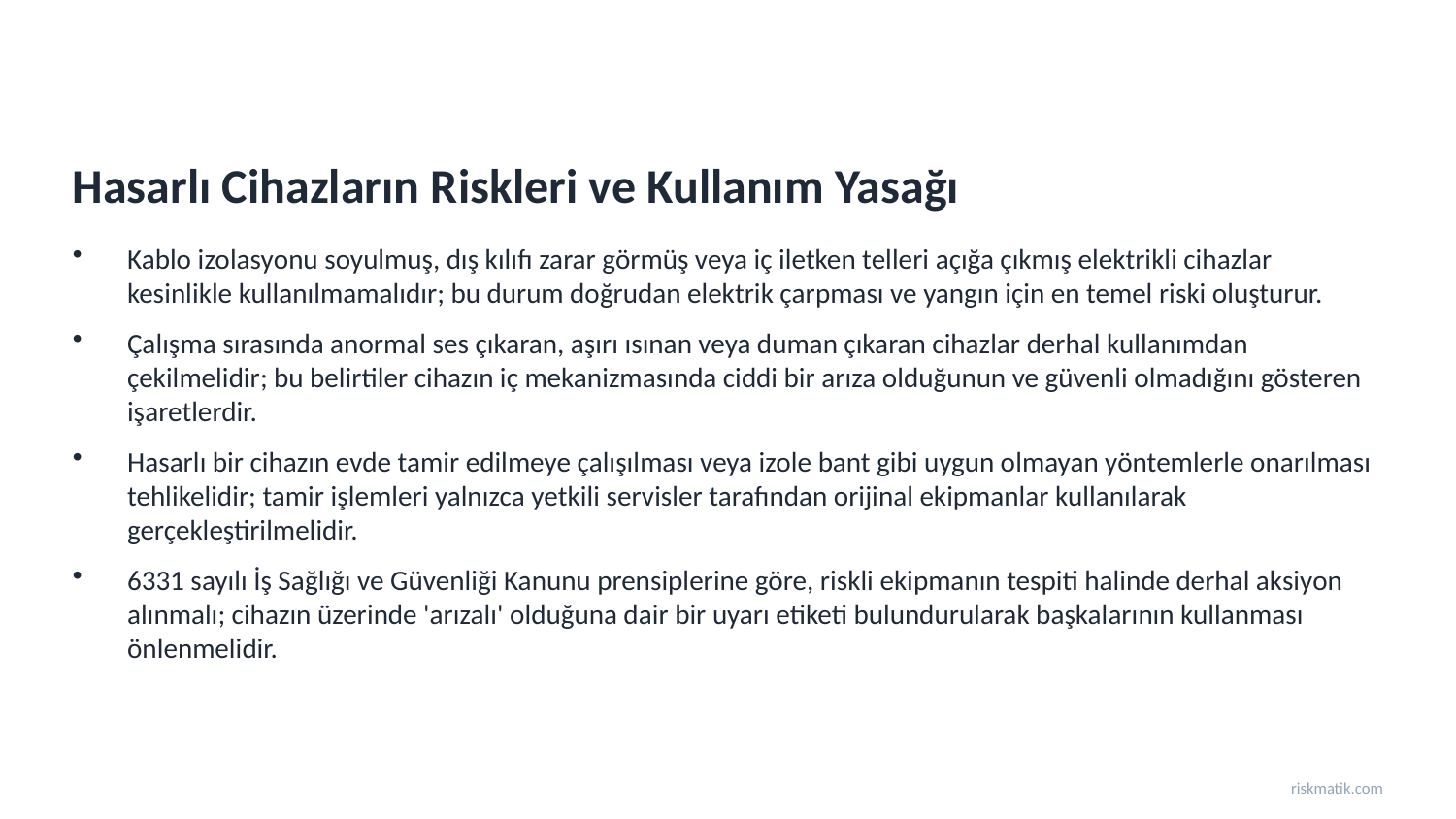

Hasarlı Cihazların Riskleri ve Kullanım Yasağı
Kablo izolasyonu soyulmuş, dış kılıfı zarar görmüş veya iç iletken telleri açığa çıkmış elektrikli cihazlar kesinlikle kullanılmamalıdır; bu durum doğrudan elektrik çarpması ve yangın için en temel riski oluşturur.
Çalışma sırasında anormal ses çıkaran, aşırı ısınan veya duman çıkaran cihazlar derhal kullanımdan çekilmelidir; bu belirtiler cihazın iç mekanizmasında ciddi bir arıza olduğunun ve güvenli olmadığını gösteren işaretlerdir.
Hasarlı bir cihazın evde tamir edilmeye çalışılması veya izole bant gibi uygun olmayan yöntemlerle onarılması tehlikelidir; tamir işlemleri yalnızca yetkili servisler tarafından orijinal ekipmanlar kullanılarak gerçekleştirilmelidir.
6331 sayılı İş Sağlığı ve Güvenliği Kanunu prensiplerine göre, riskli ekipmanın tespiti halinde derhal aksiyon alınmalı; cihazın üzerinde 'arızalı' olduğuna dair bir uyarı etiketi bulundurularak başkalarının kullanması önlenmelidir.
riskmatik.com